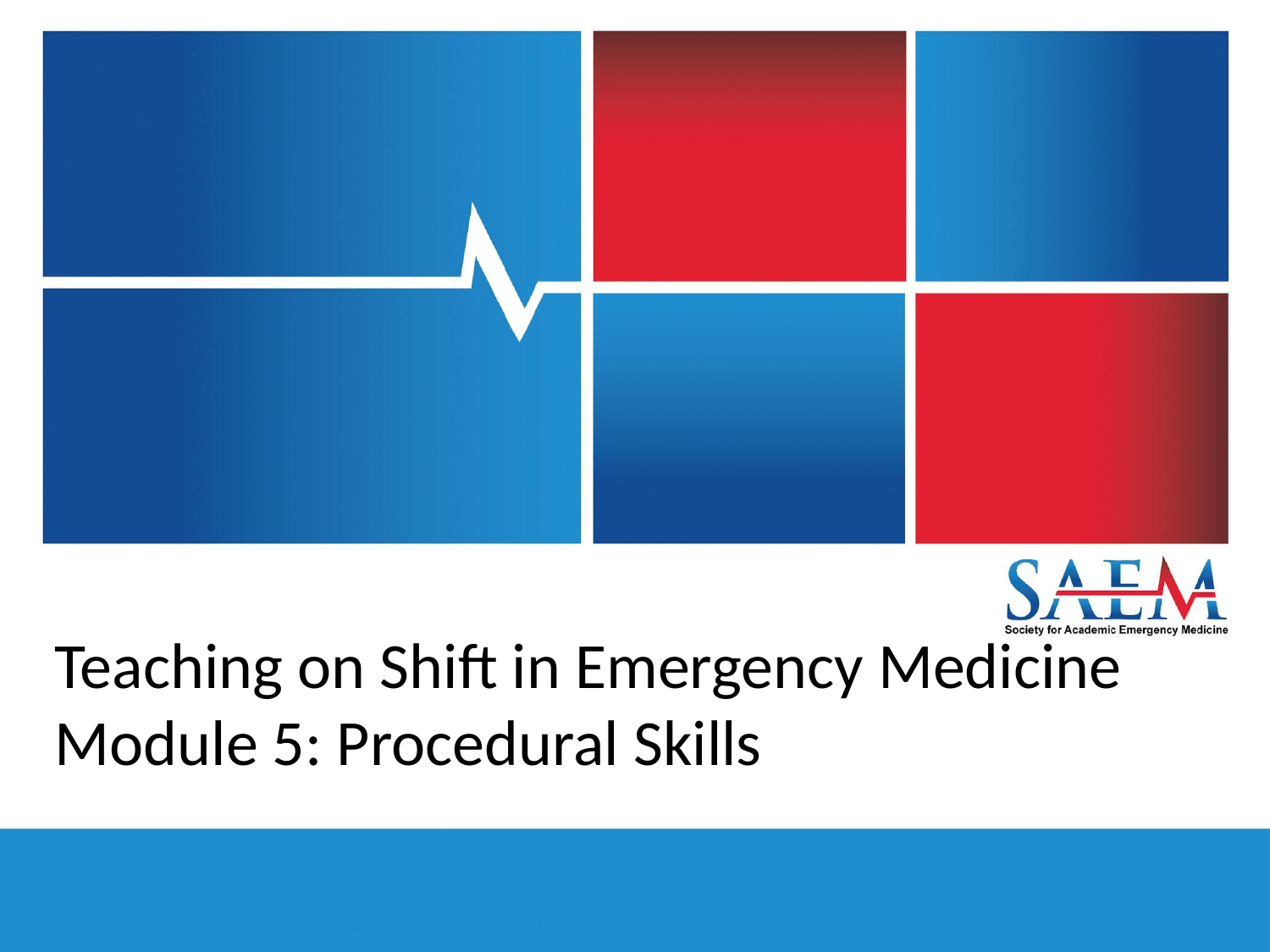

# Teaching on Shift in Emergency Medicine
Module 5: Procedural Skills